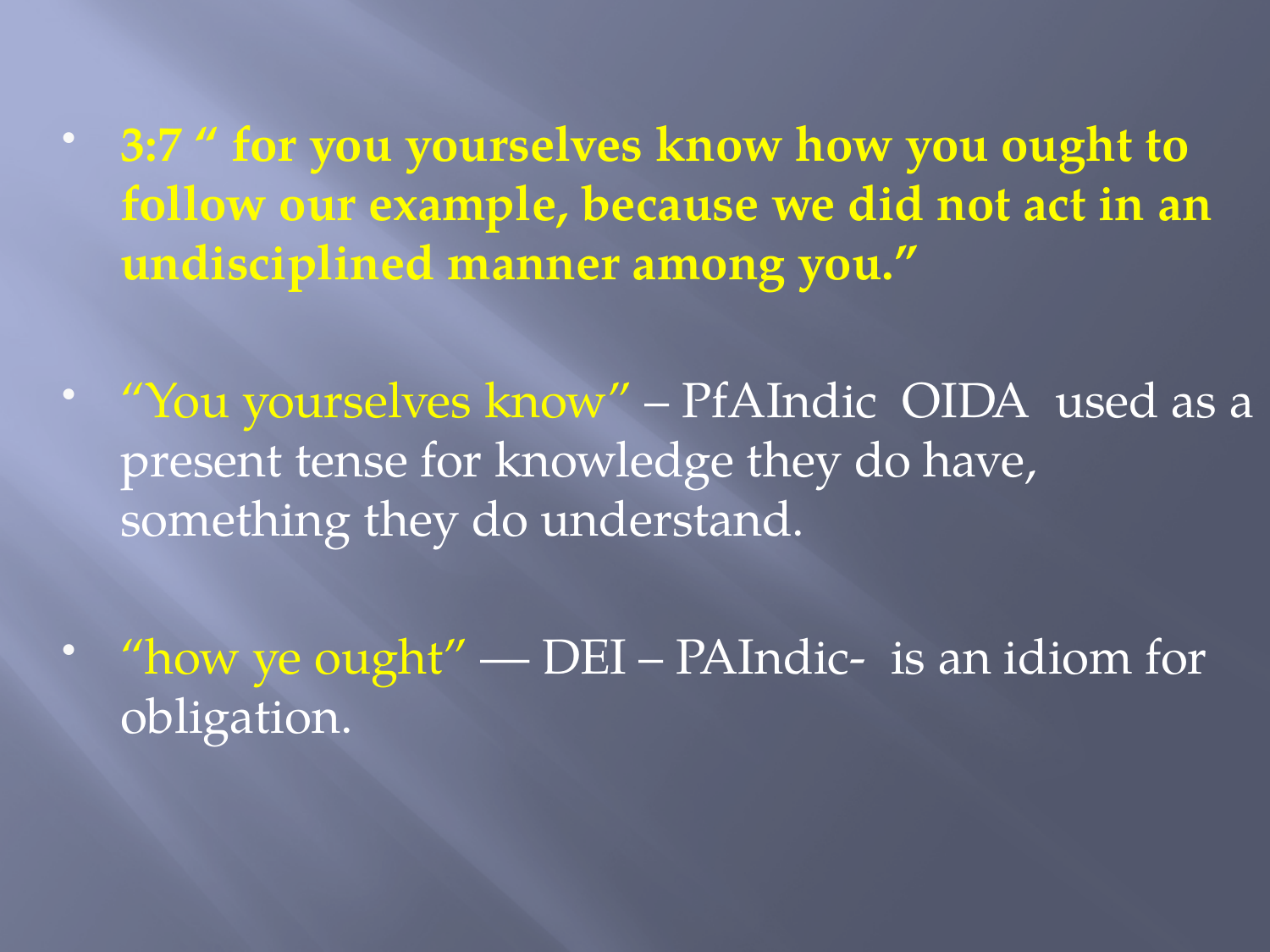

3:7 “ for you yourselves know how you ought to follow our example, because we did not act in an undisciplined manner among you.”

“You yourselves know” – PfAIndic  OIDA  used as a present tense for knowledge they do have, something they do understand.

“how ye ought” — DEI – PAIndic-  is an idiom for obligation.